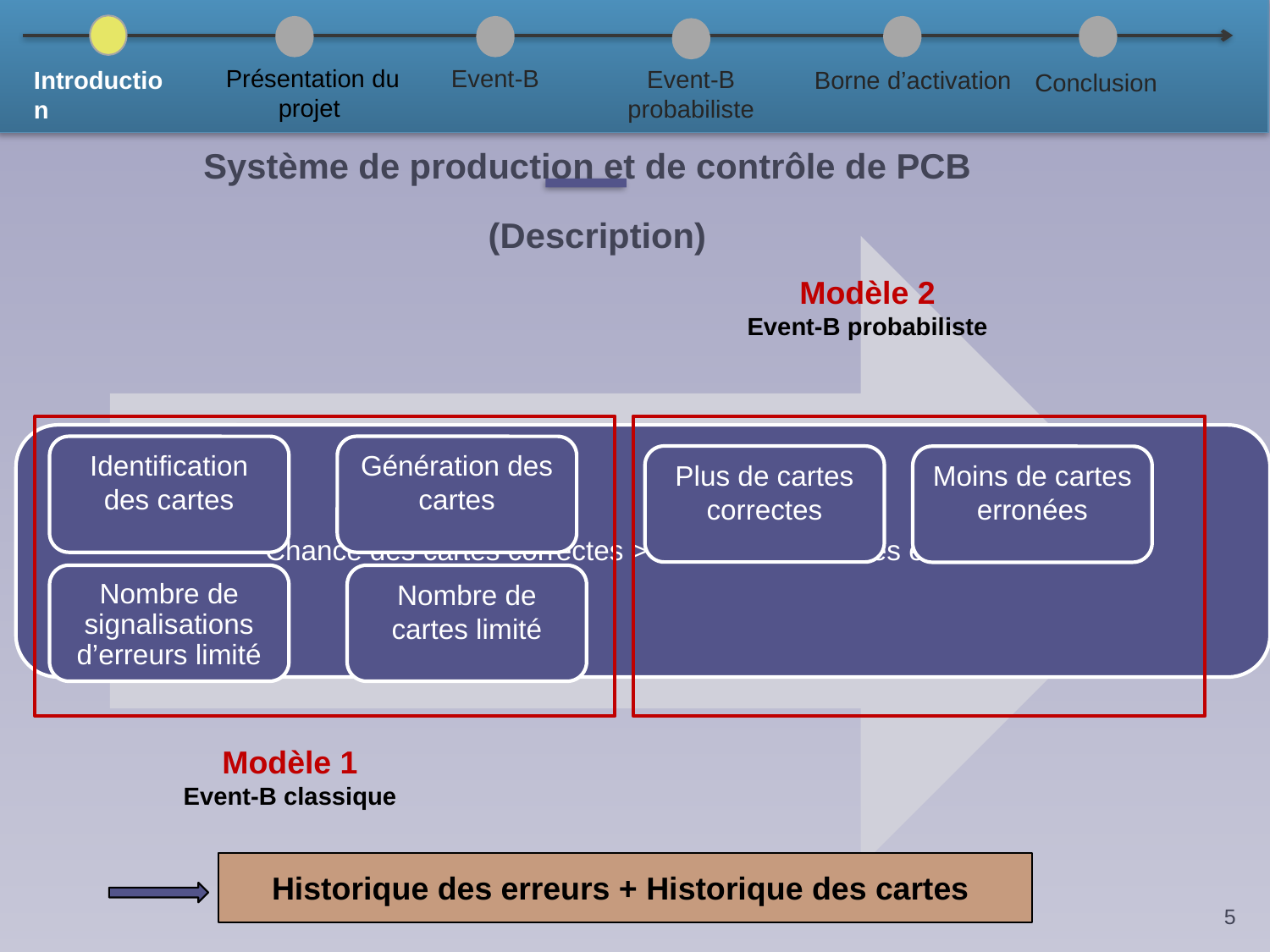

Event-B probabiliste
Présentation du projet
Event-B
Introduction
Borne d’activation
Conclusion
Système de production et de contrôle de PCB

(Description)

Chance des cartes correctes >= chance des cartes erronées
Modèle 2
Event-B probabiliste

Identification des cartes
Génération des cartes
Plus de cartes correctes
Moins de cartes erronées

Nombre de signalisations d’erreurs limité
Nombre de cartes limité
Modèle 1
Event-B classique
Historique des erreurs + Historique des cartes

5